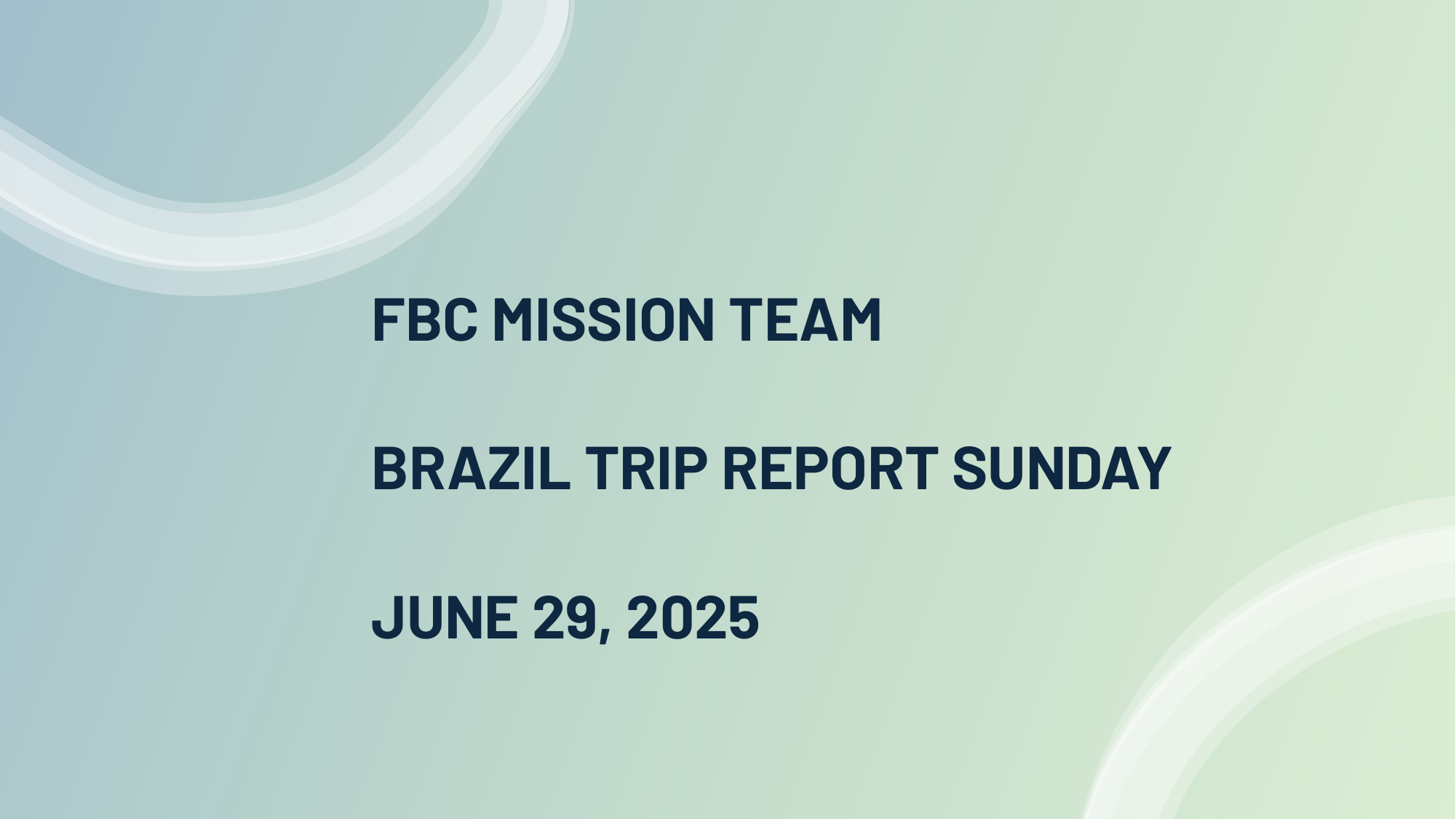

FBC MISSION TEAM

BRAZIL TRIP REPORT SUNDAY

JUNE 29, 2025